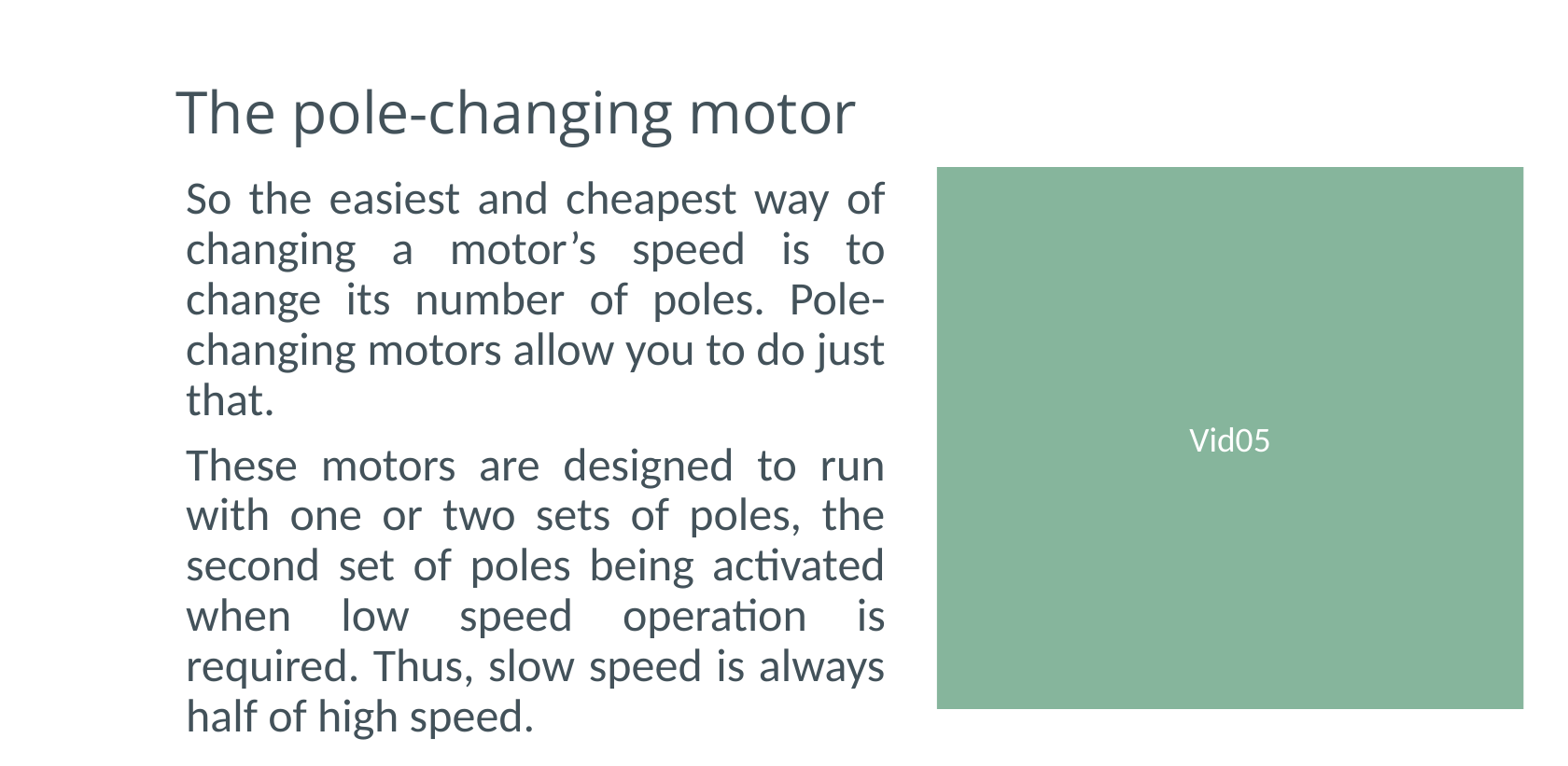

# The pole-changing motor
Vid05
So the easiest and cheapest way of changing a motor’s speed is to change its number of poles. Pole-changing motors allow you to do just that.
These motors are designed to run with one or two sets of poles, the second set of poles being activated when low speed operation is required. Thus, slow speed is always half of high speed.